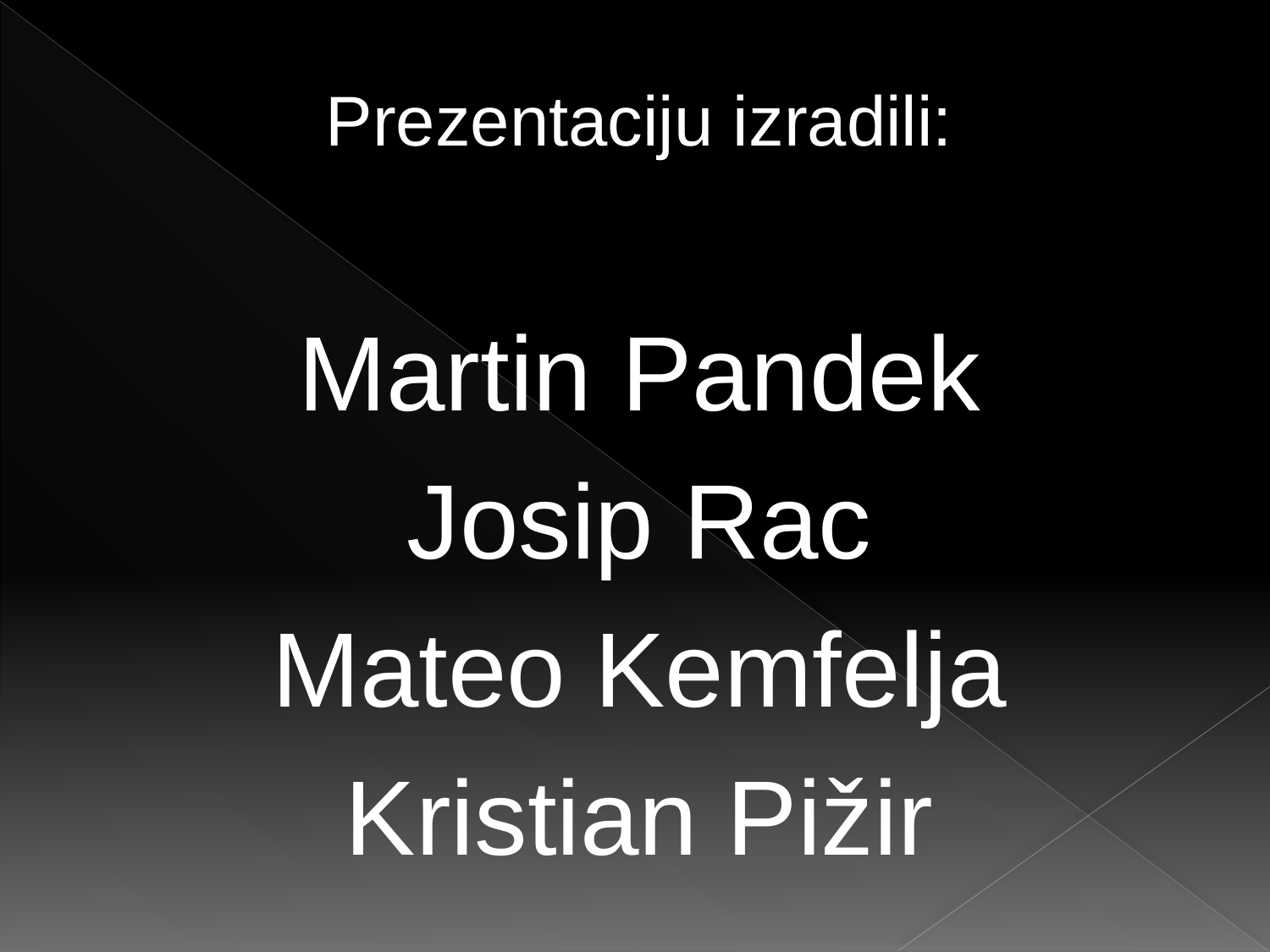

Prezentaciju izradili:

Martin Pandek
Josip Rac
Mateo Kemfelja
Kristian Pižir